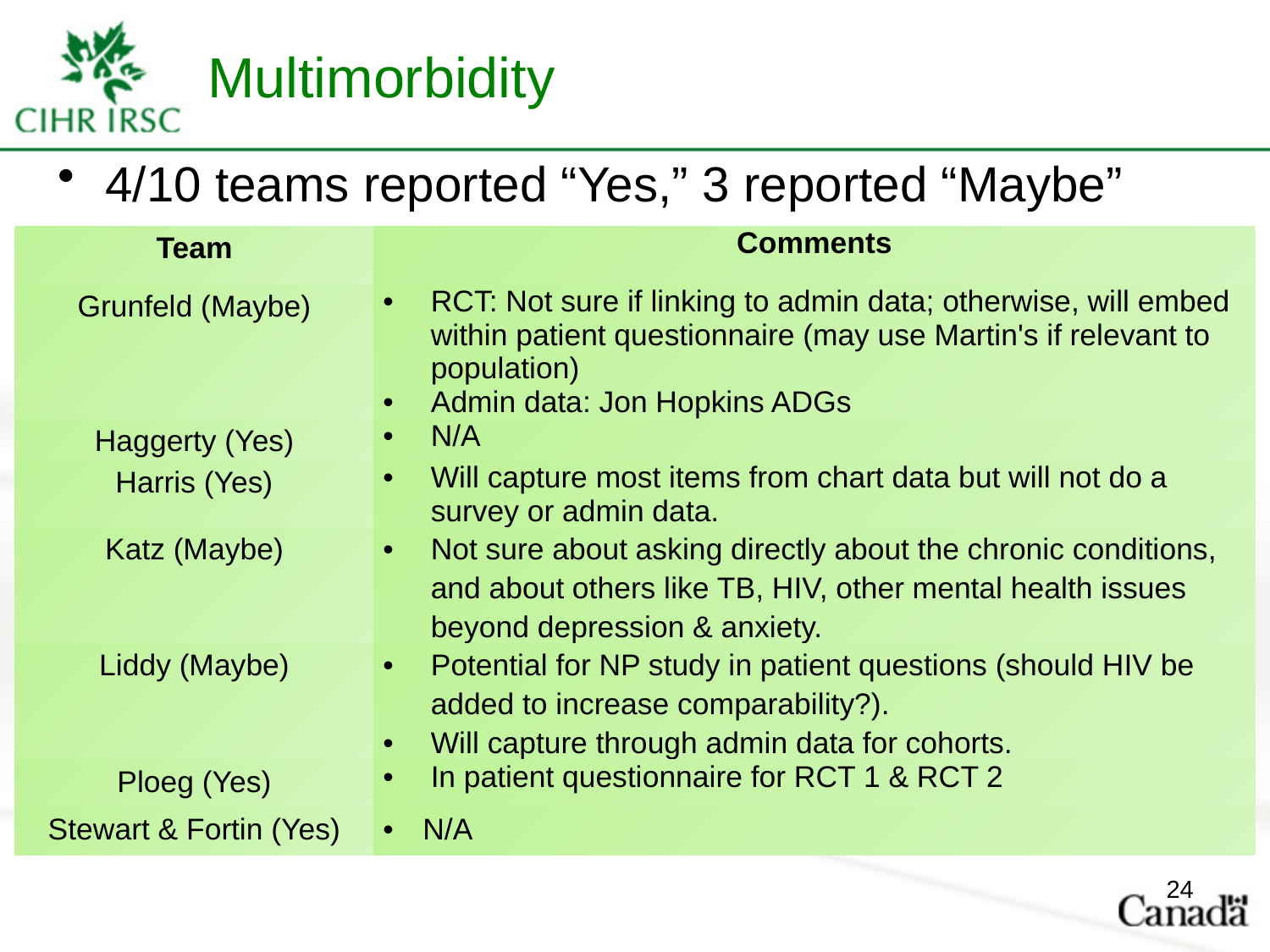

# Multimorbidity
4/10 teams reported “Yes,” 3 reported “Maybe”
| Team | Comments |
| --- | --- |
| Grunfeld (Maybe) | RCT: Not sure if linking to admin data; otherwise, will embed within patient questionnaire (may use Martin's if relevant to population) Admin data: Jon Hopkins ADGs |
| Haggerty (Yes) | N/A |
| Harris (Yes) | Will capture most items from chart data but will not do a survey or admin data. |
| Katz (Maybe) | Not sure about asking directly about the chronic conditions, and about others like TB, HIV, other mental health issues beyond depression & anxiety. |
| Liddy (Maybe) | Potential for NP study in patient questions (should HIV be added to increase comparability?). Will capture through admin data for cohorts. |
| Ploeg (Yes) | In patient questionnaire for RCT 1 & RCT 2 |
| Stewart & Fortin (Yes) | N/A |
24